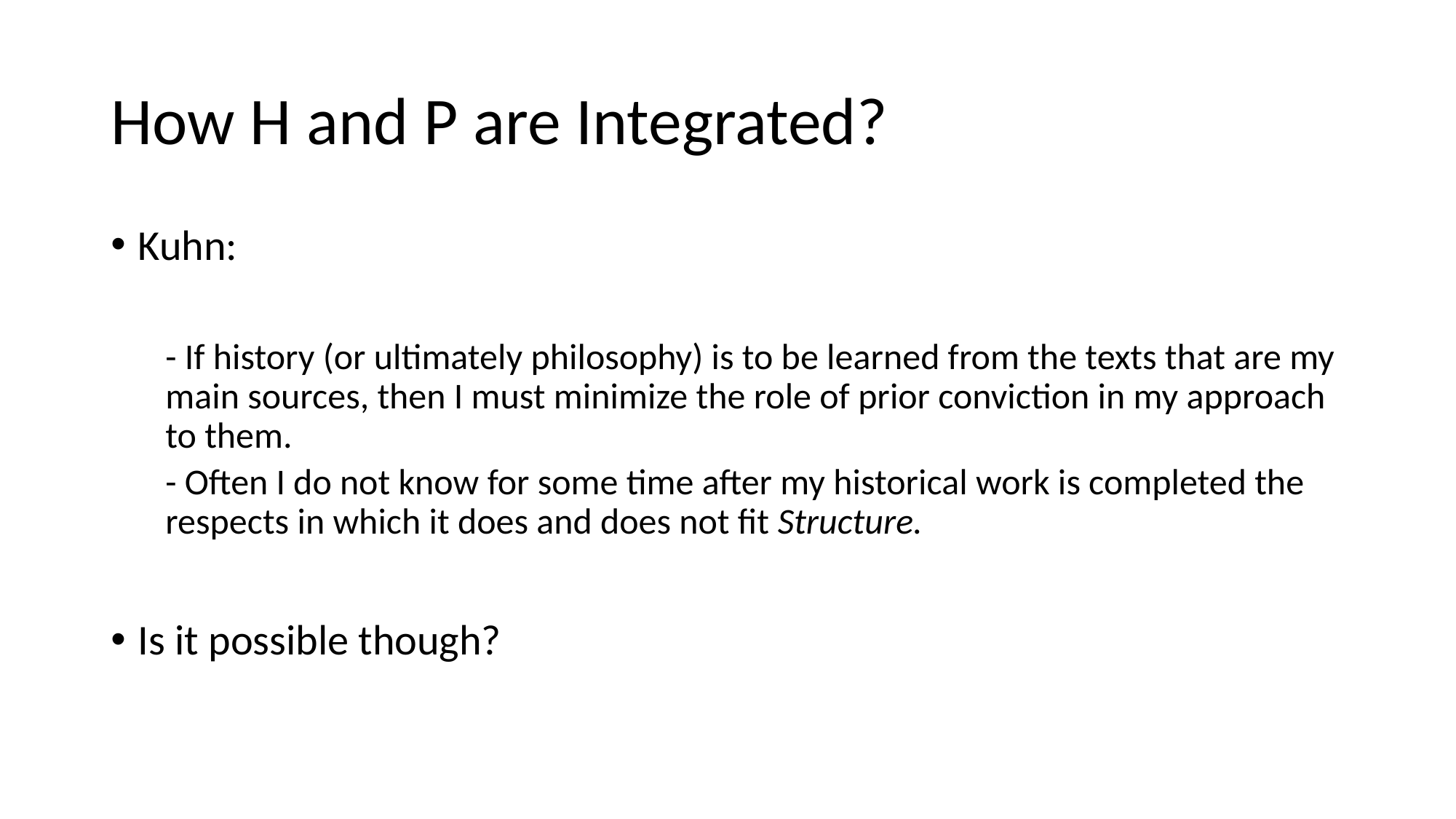

# How H and P are Integrated?
Kuhn:

- If history (or ultimately philosophy) is to be learned from the texts that are my main sources, then I must minimize the role of prior conviction in my approach to them.
- Often I do not know for some time after my historical work is completed the respects in which it does and does not fit Structure.

Is it possible though?